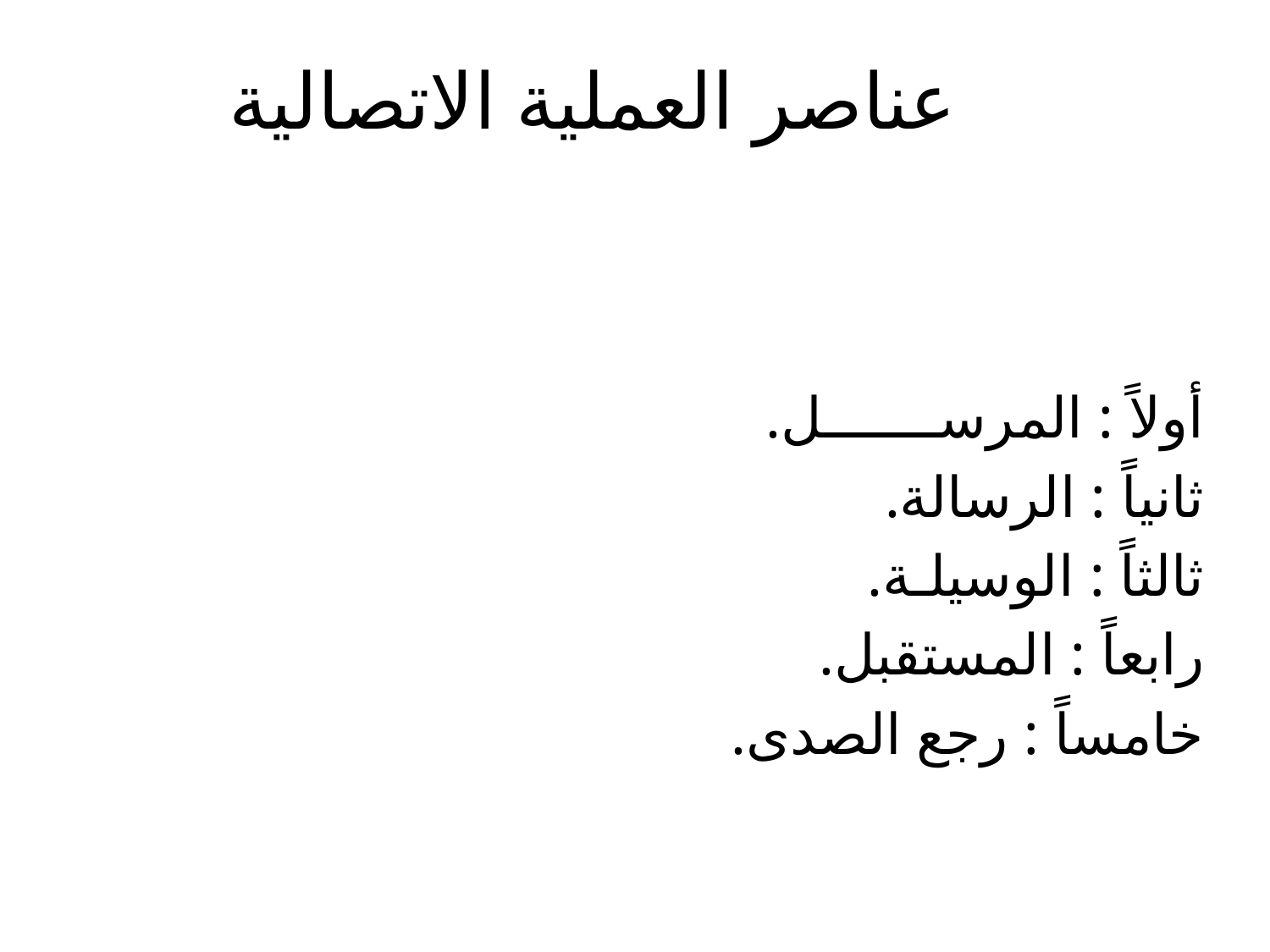

# عناصر العملية الاتصالية

أولاً : المرســـــــل.
ثانياً : الرسالة.
ثالثاً : الوسيلـة.
رابعاً : المستقبل.
خامساً : رجع الصدى.